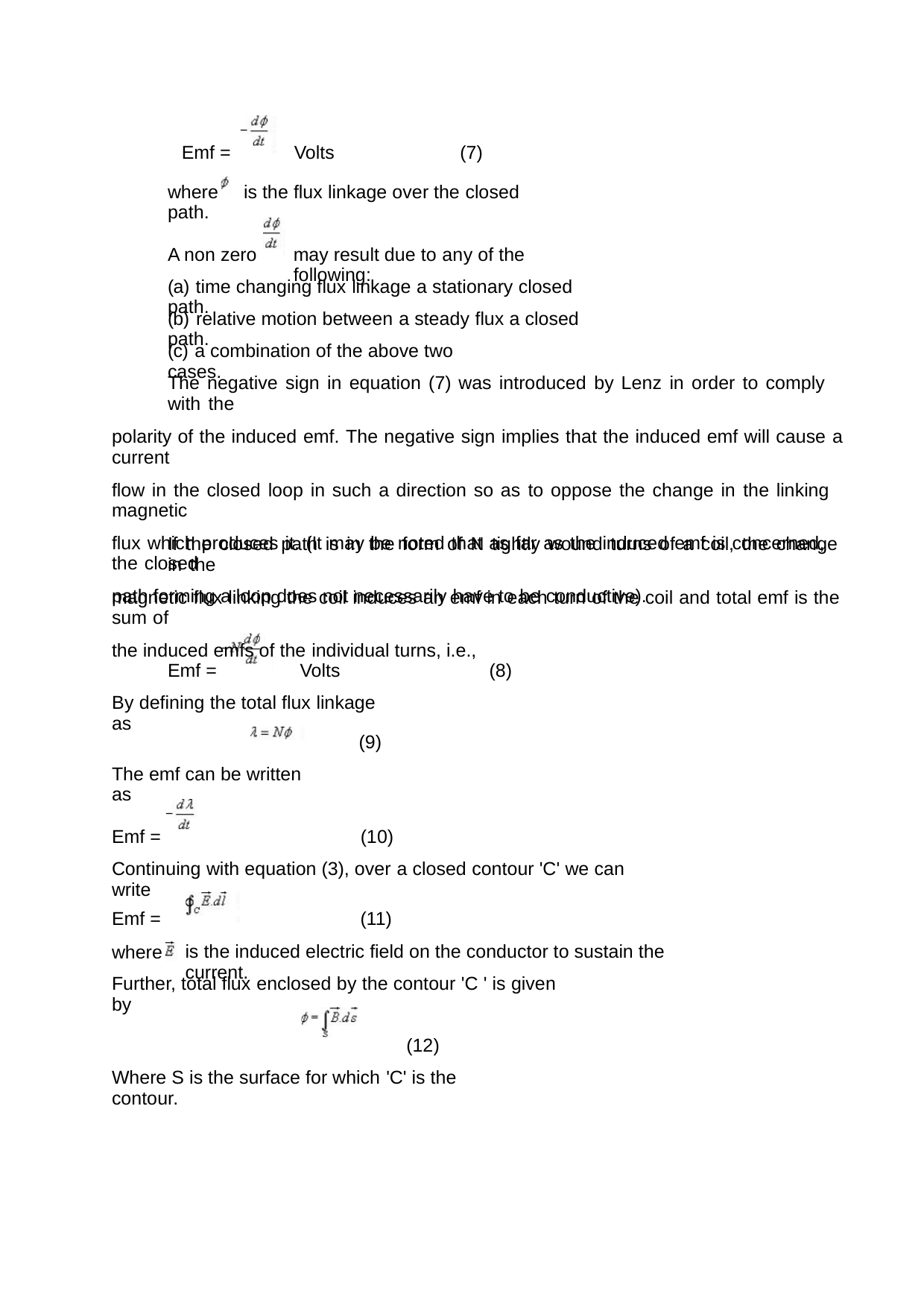

Emf =
Volts
(7)

where is the flux linkage over the closed path.

A non zero
may result due to any of the following:
(a) time changing flux linkage a stationary closed path.
(b) relative motion between a steady flux a closed path.
(c) a combination of the above two cases.
The negative sign in equation (7) was introduced by Lenz in order to comply with the
polarity of the induced emf. The negative sign implies that the induced emf will cause a current
flow in the closed loop in such a direction so as to oppose the change in the linking magnetic
flux which produces it. (It may be noted that as far as the induced emf is concerned, the closed
path forming a loop does not necessarily have to be conductive).
If the closed path is in the form of N tightly wound turns of a coil, the change in the
magnetic flux linking the coil induces an emf in each turn of the coil and total emf is the sum of
the induced emfs of the individual turns, i.e.,

Emf =
Volts
(8)
By defining the total flux linkage as

(9)
The emf can be written as

Emf =
(10)
Continuing with equation (3), over a closed contour 'C' we can write

Emf =
where
(11)
is the induced electric field on the conductor to sustain the current.

Further, total flux enclosed by the contour 'C ' is given by

(12)
Where S is the surface for which 'C' is the contour.